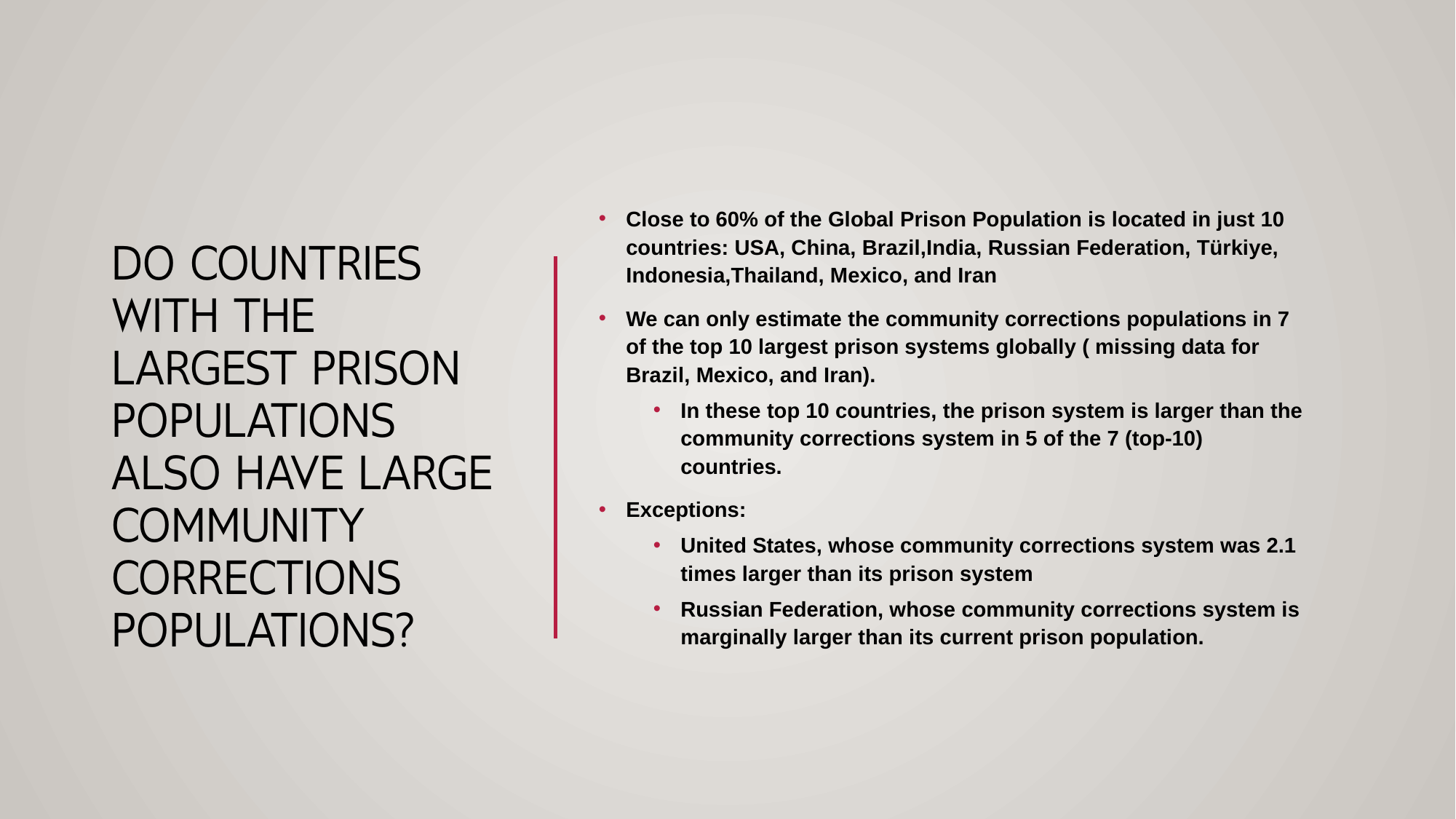

# Do Countries with the largest prison populations also have large community corrections populations?
Close to 60% of the Global Prison Population is located in just 10 countries: USA, China, Brazil,India, Russian Federation, Türkiye, Indonesia,Thailand, Mexico, and Iran
We can only estimate the community corrections populations in 7 of the top 10 largest prison systems globally ( missing data for Brazil, Mexico, and Iran).
In these top 10 countries, the prison system is larger than the community corrections system in 5 of the 7 (top-10) countries.
Exceptions:
United States, whose community corrections system was 2.1 times larger than its prison system
Russian Federation, whose community corrections system is marginally larger than its current prison population.